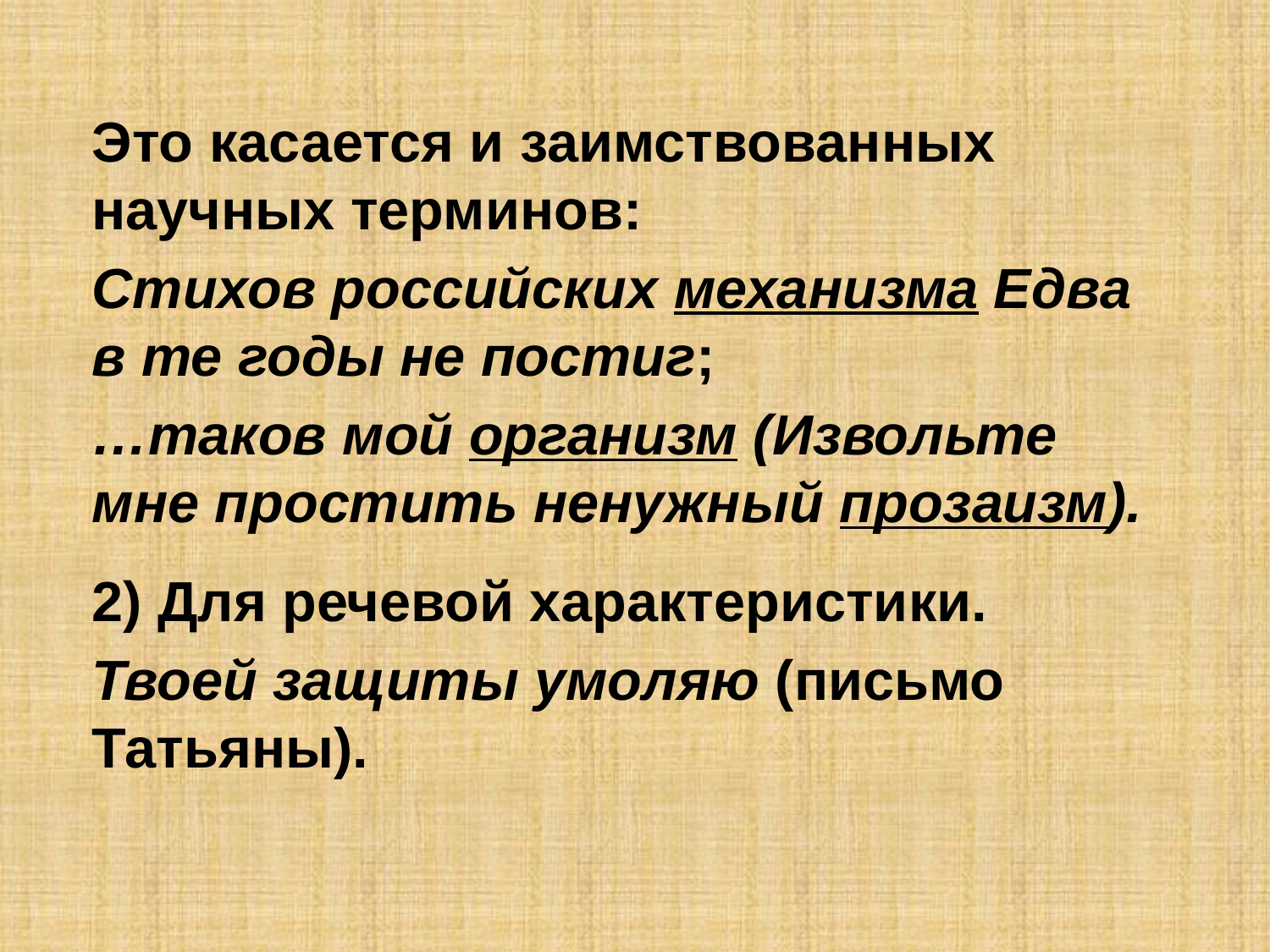

Это касается и заимствованных научных терминов:
Стихов российских механизма Едва в те годы не постиг;
…таков мой организм (Извольте мне простить ненужный прозаизм).

2) Для речевой характеристики.
Твоей защиты умоляю (письмо Татьяны).